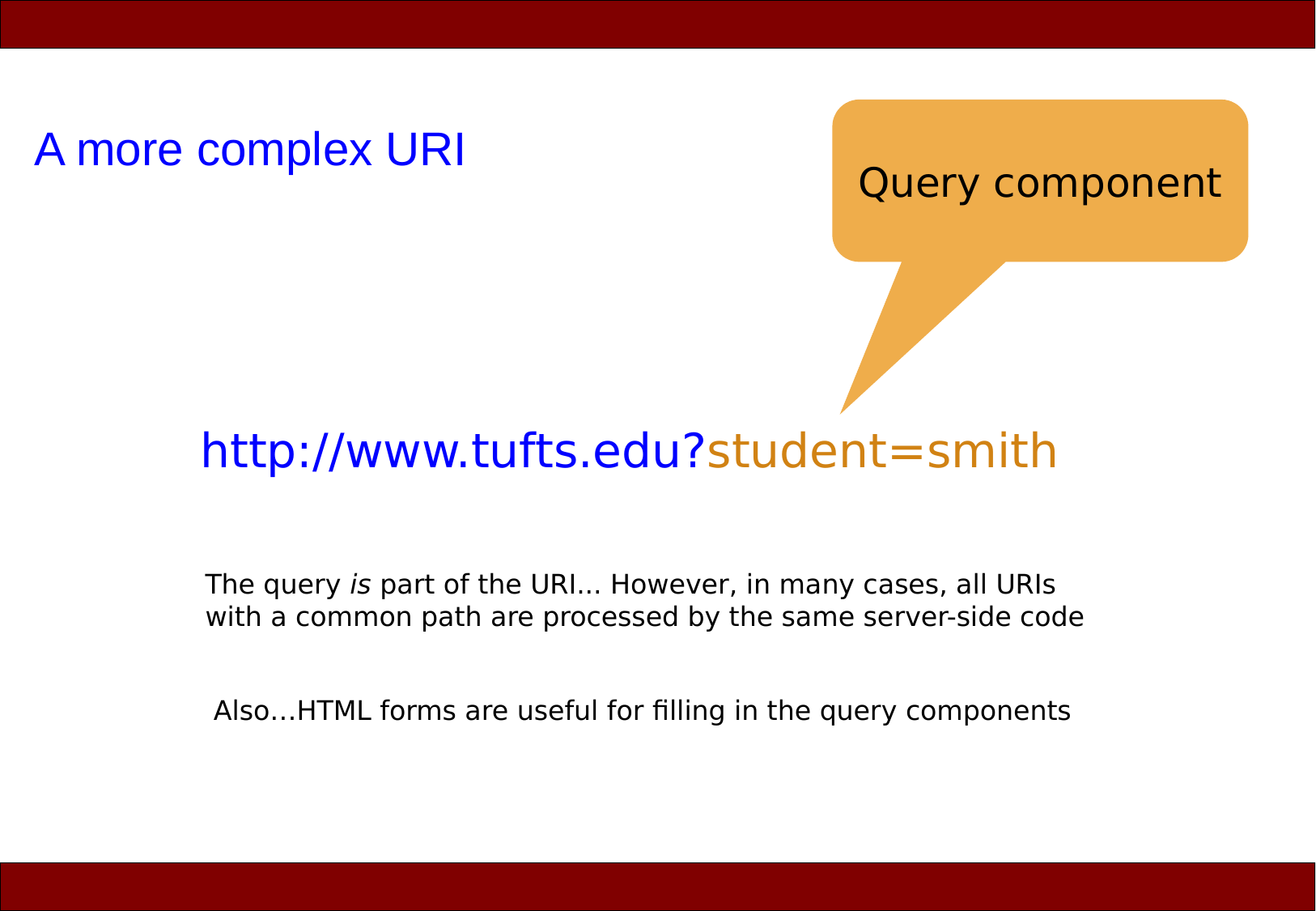

Query component
# A more complex URI
http://www.tufts.edu?student=smith
The query is part of the URI... However, in many cases, all URIs with a common path are processed by the same server-side code
Also…HTML forms are useful for filling in the query components